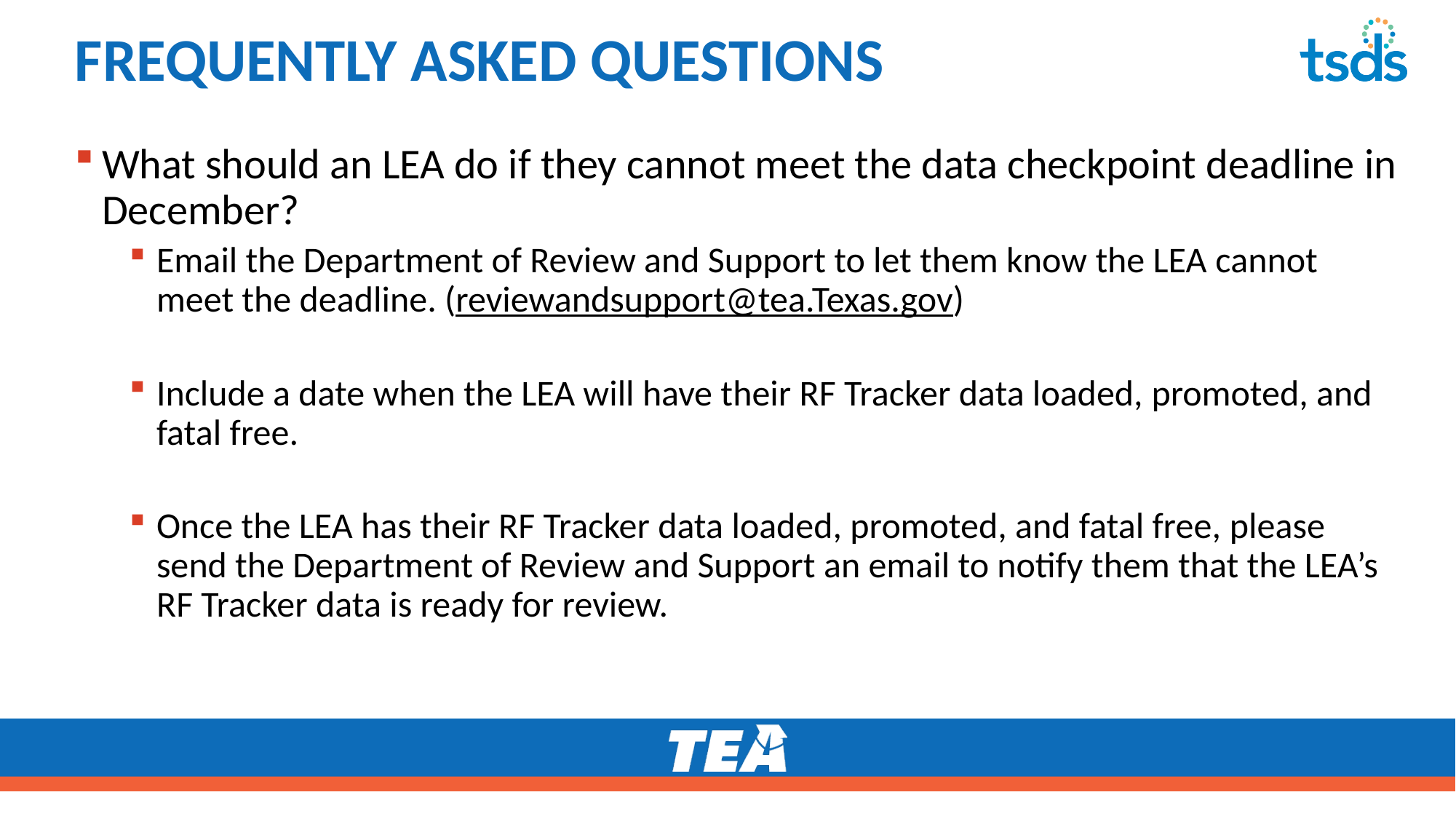

# FREQUENTLY ASKED QUESTIONS 1
What should an LEA do if they cannot meet the data checkpoint deadline in December?​
Email the Department of Review and Support to let them know the LEA cannot meet the deadline. (reviewandsupport@tea.Texas.gov)​

Include a date when the LEA will have their RF Tracker data loaded, promoted, and fatal free.​

Once the LEA has their RF Tracker data loaded, promoted, and fatal free, please send the Department of Review and Support an email to notify them that the LEA’s RF Tracker data is ready for review.​